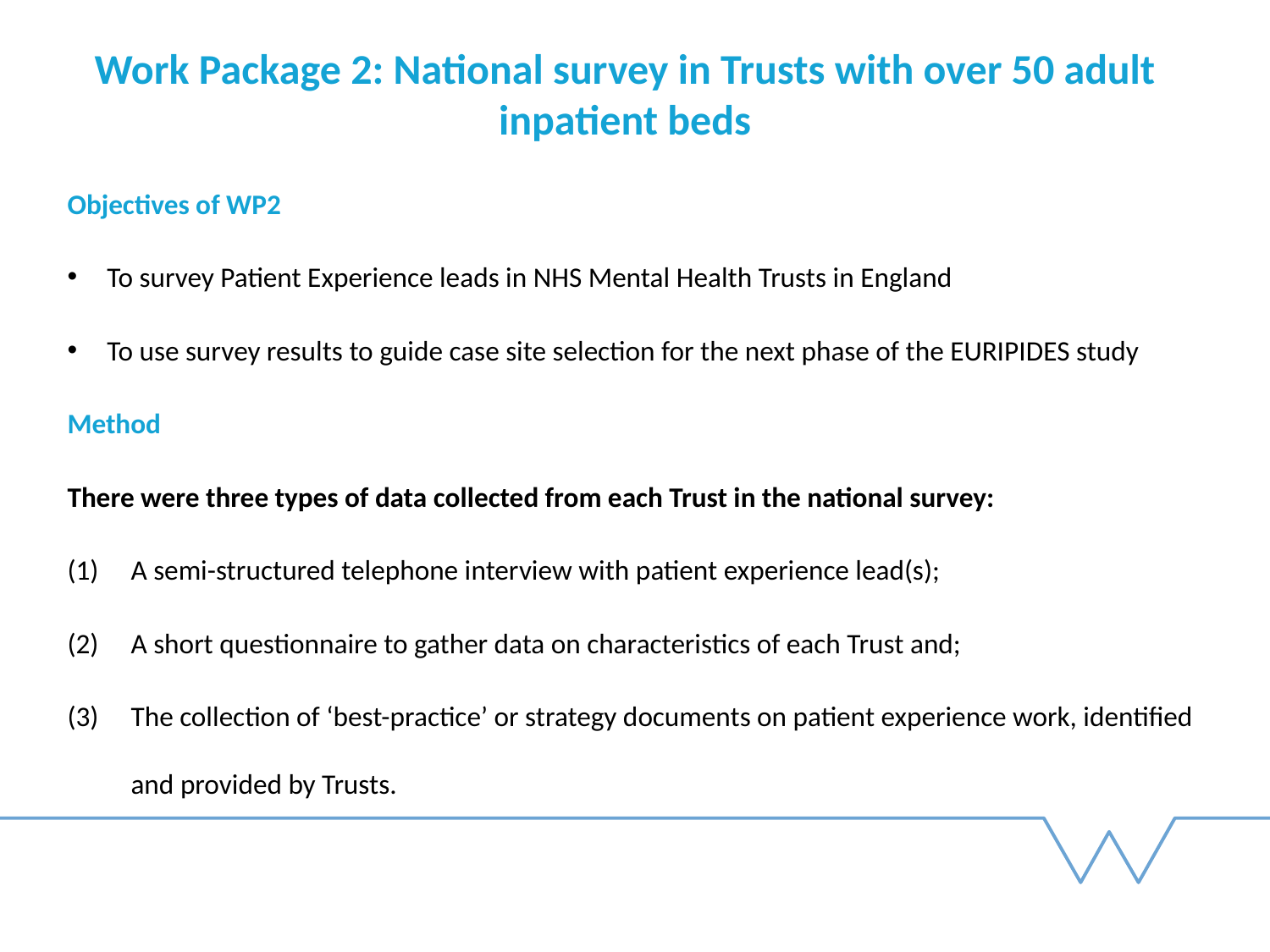

Work Package 2: National survey in Trusts with over 50 adult inpatient beds
Objectives of WP2
To survey Patient Experience leads in NHS Mental Health Trusts in England
To use survey results to guide case site selection for the next phase of the EURIPIDES study
Method
There were three types of data collected from each Trust in the national survey:
A semi-structured telephone interview with patient experience lead(s);
A short questionnaire to gather data on characteristics of each Trust and;
The collection of ‘best-practice’ or strategy documents on patient experience work, identified and provided by Trusts.